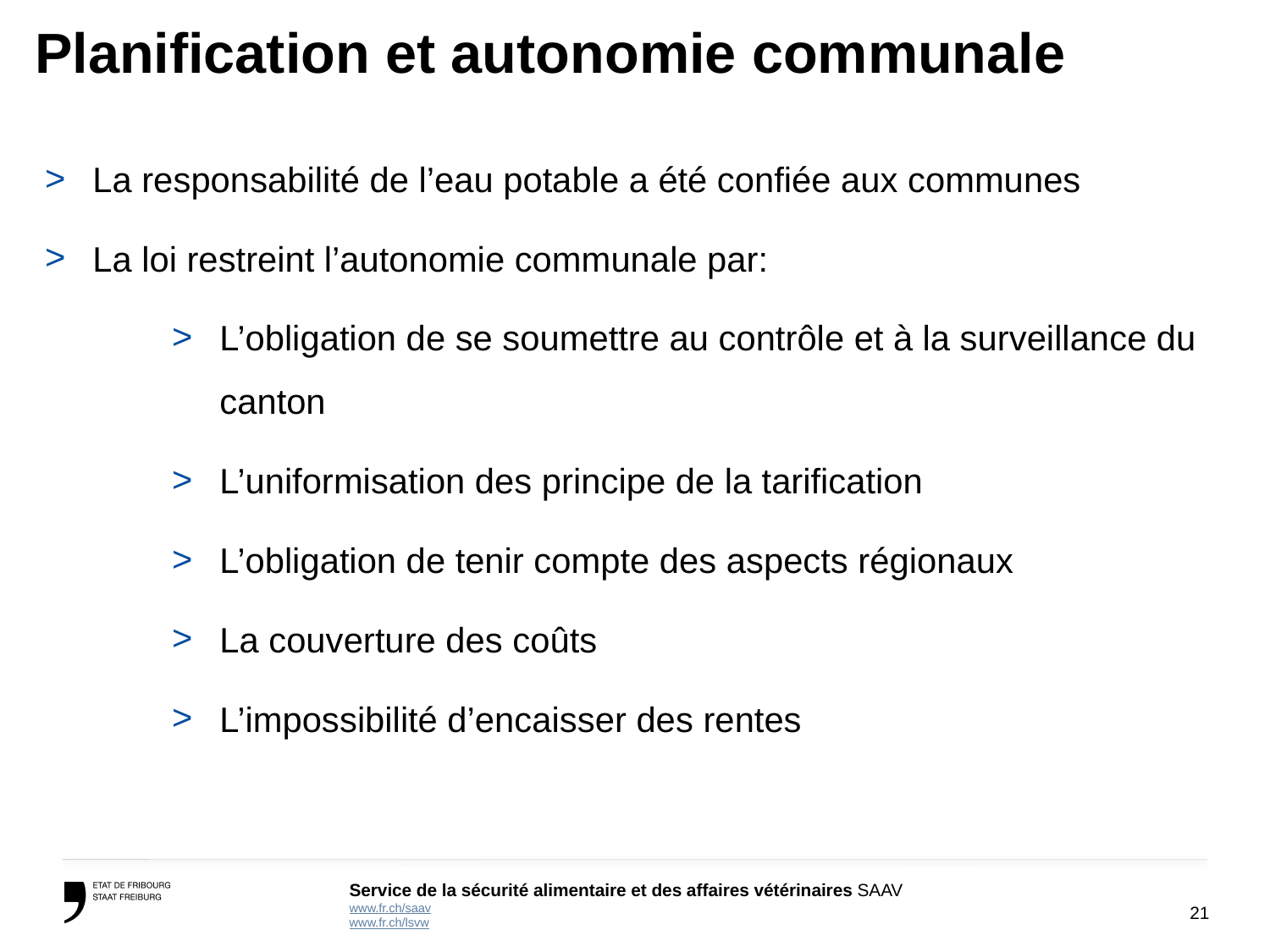

# Planification et autonomie communale
La responsabilité de l’eau potable a été confiée aux communes
La loi restreint l’autonomie communale par:
L’obligation de se soumettre au contrôle et à la surveillance du canton
L’uniformisation des principe de la tarification
L’obligation de tenir compte des aspects régionaux
La couverture des coûts
L’impossibilité d’encaisser des rentes